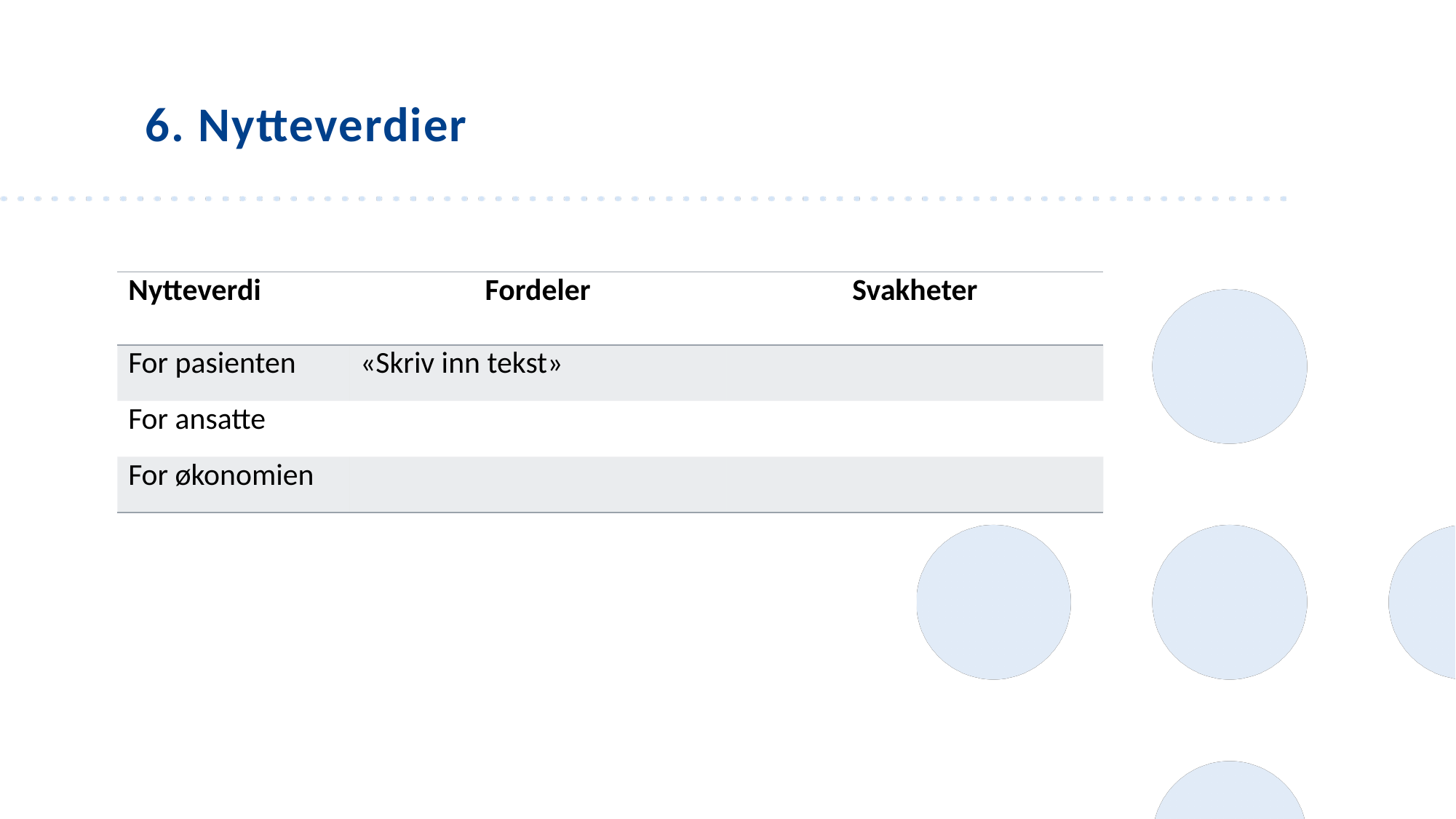

6. Nytteverdier
| Nytteverdi | Fordeler | Svakheter |
| --- | --- | --- |
| For pasienten | «Skriv inn tekst» |  |
| For ansatte |  |  |
| For økonomien |  |  |